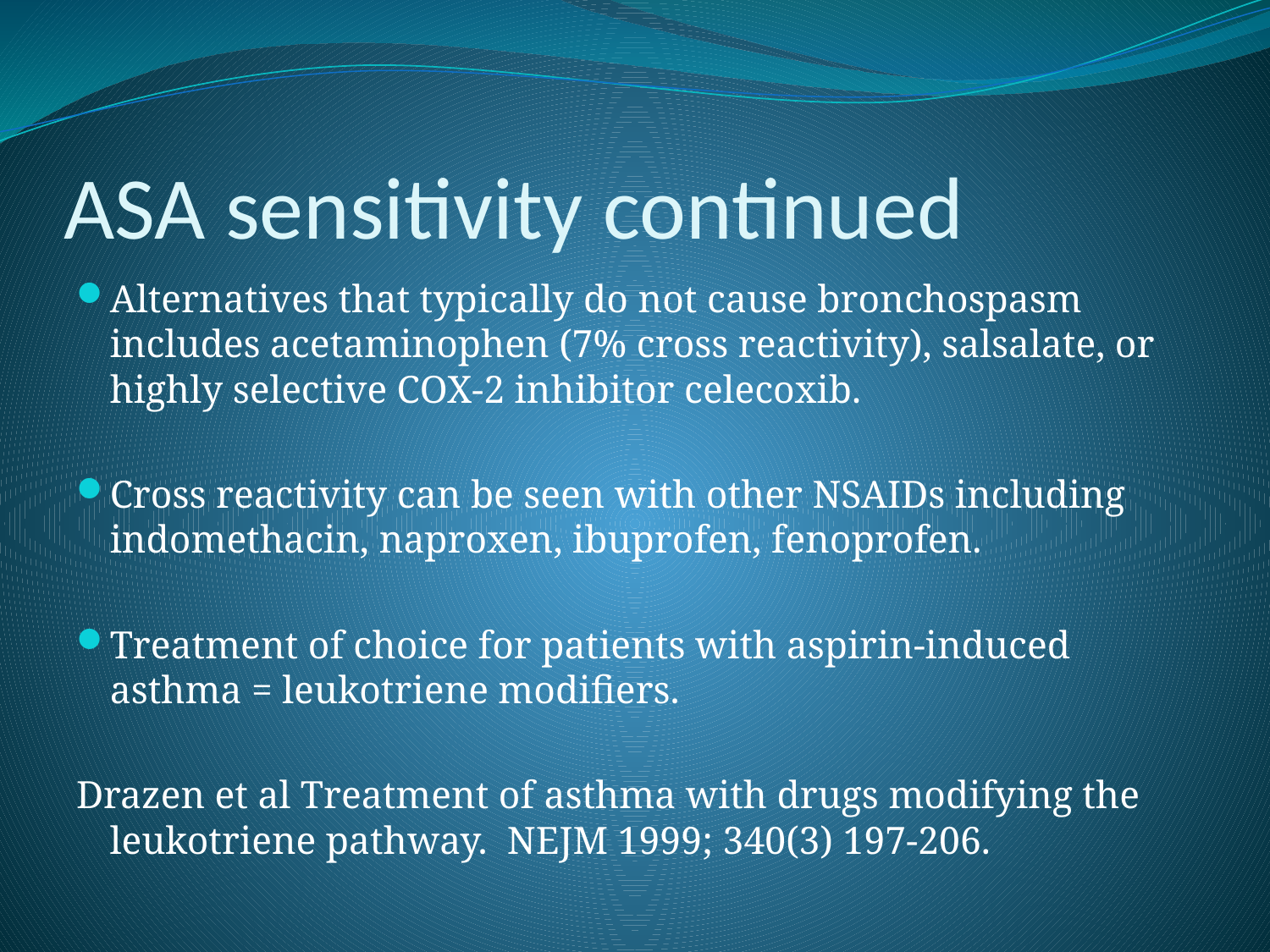

# ASA sensitivity continued
Alternatives that typically do not cause bronchospasm includes acetaminophen (7% cross reactivity), salsalate, or highly selective COX-2 inhibitor celecoxib.

Cross reactivity can be seen with other NSAIDs including indomethacin, naproxen, ibuprofen, fenoprofen.

Treatment of choice for patients with aspirin-induced asthma = leukotriene modifiers.

Drazen et al Treatment of asthma with drugs modifying the leukotriene pathway.  NEJM 1999; 340(3) 197-206.